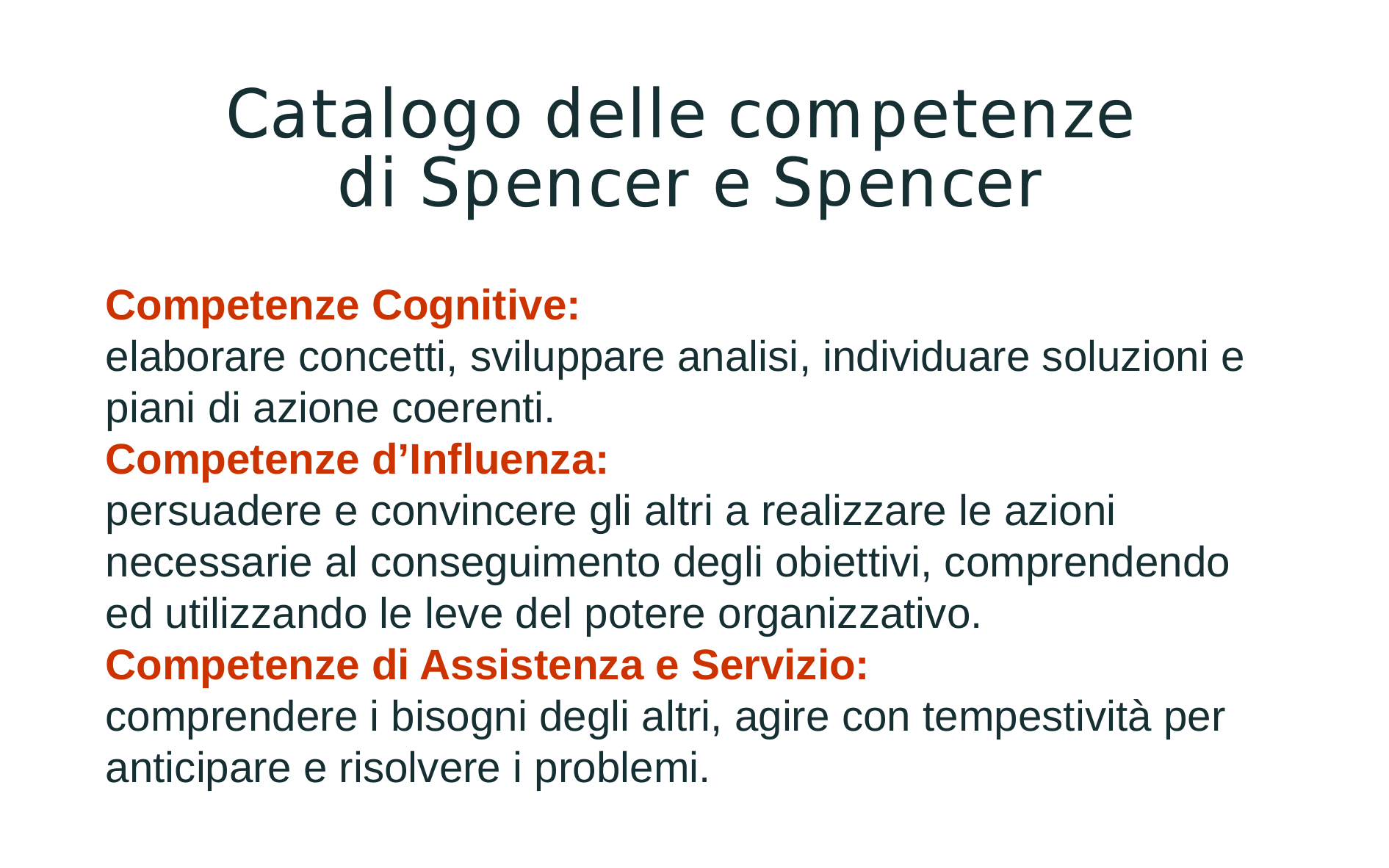

Catalogo delle competenze
 di Spencer e Spencer
Competenze Cognitive:
elaborare concetti, sviluppare analisi, individuare soluzioni e piani di azione coerenti.
Competenze d’Influenza:
persuadere e convincere gli altri a realizzare le azioni necessarie al conseguimento degli obiettivi, comprendendo ed utilizzando le leve del potere organizzativo.
Competenze di Assistenza e Servizio:
comprendere i bisogni degli altri, agire con tempestività per anticipare e risolvere i problemi.